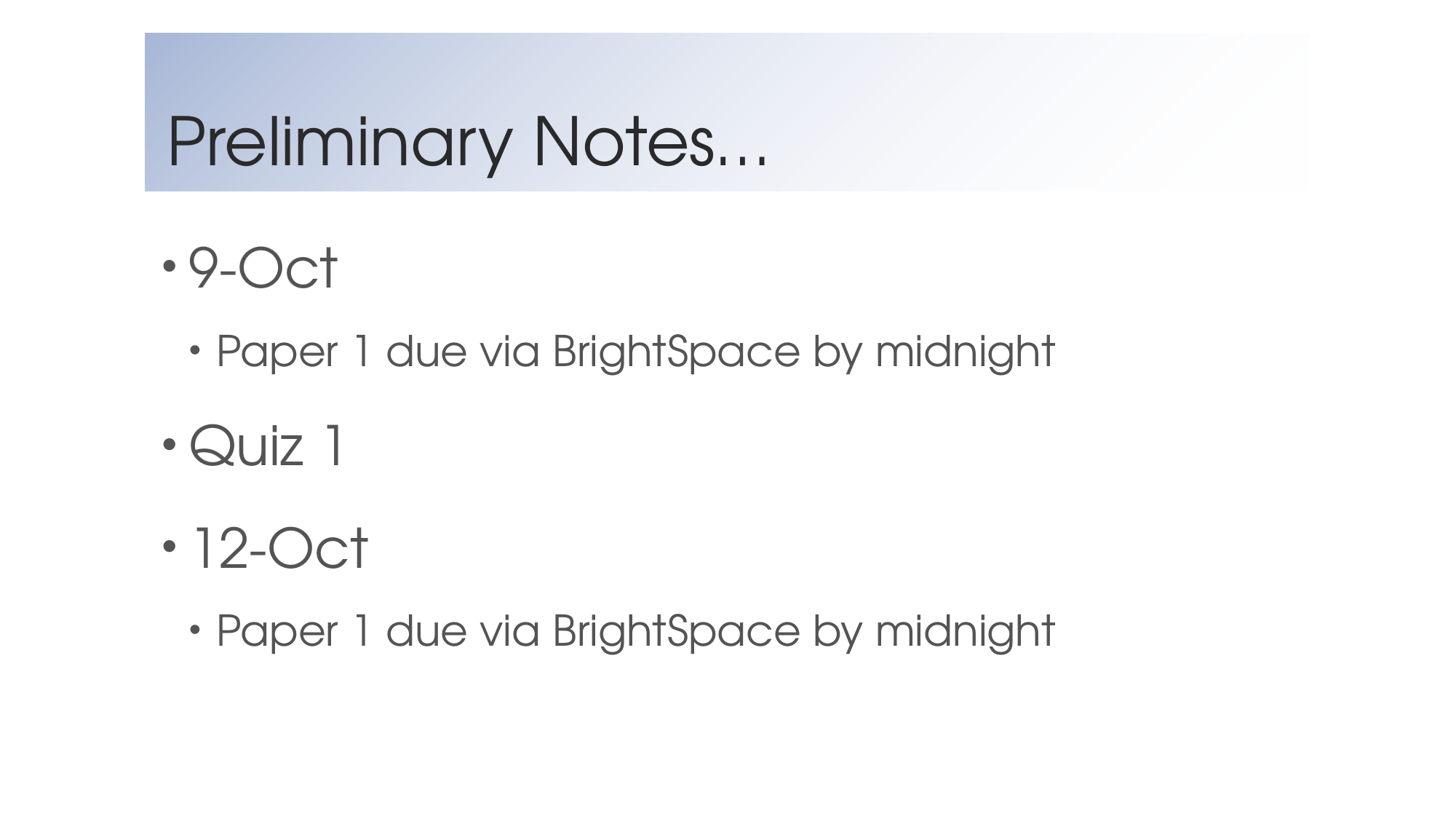

# Preliminary Notes…
9-Oct
Paper 1 due via BrightSpace by midnight
Quiz 1
12-Oct
Paper 1 due via BrightSpace by midnight